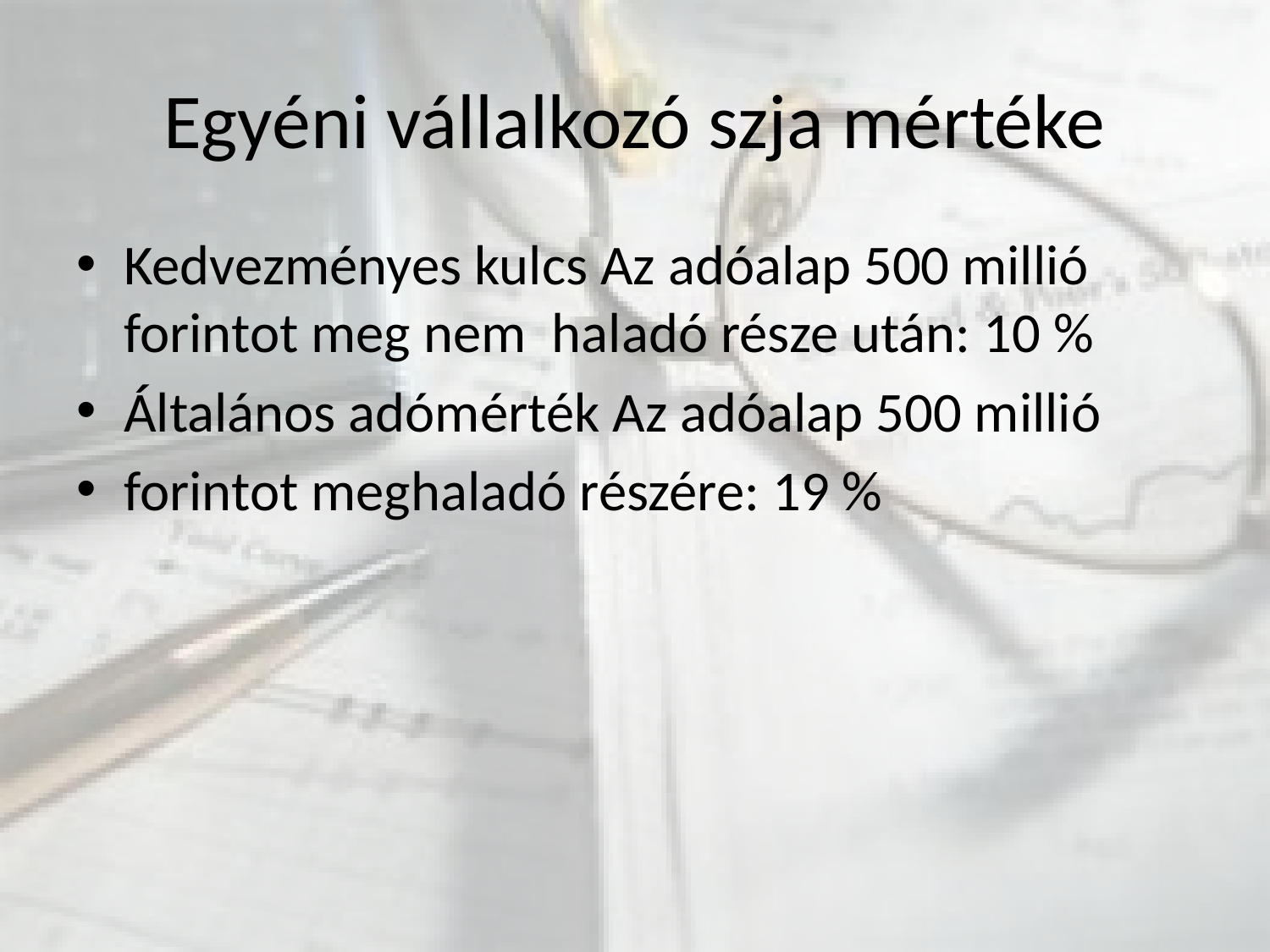

# Egyéni vállalkozó szja mértéke
Kedvezményes kulcs Az adóalap 500 millió forintot meg nem  haladó része után: 10 %
Általános adómérték Az adóalap 500 millió
forintot meghaladó részére: 19 %